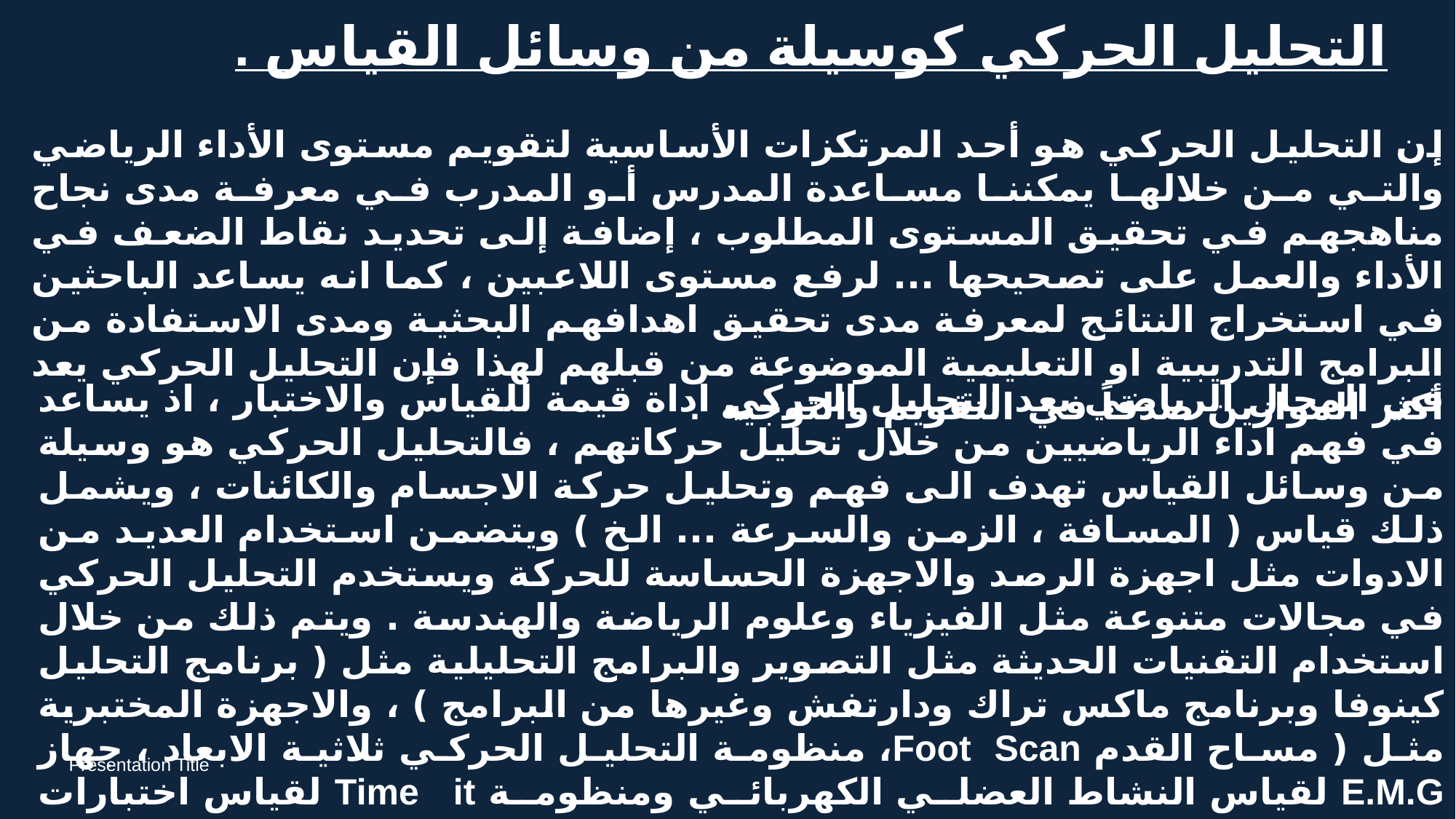

# التحليل الحركي كوسيلة من وسائل القياس .
إن التحليل الحركي هو أحد المرتكزات الأساسية لتقويم مستوى الأداء الرياضي والتي من خلالها يمكننا مساعدة المدرس أو المدرب في معرفة مدى نجاح مناهجهم في تحقيق المستوى المطلوب ، إضافة إلى تحديد نقاط الضعف في الأداء والعمل على تصحيحها ... لرفع مستوى اللاعبين ، كما انه يساعد الباحثين في استخراج النتائج لمعرفة مدى تحقيق اهدافهم البحثية ومدى الاستفادة من البرامج التدريبية او التعليمية الموضوعة من قبلهم لهذا فإن التحليل الحركي يعد أكثر الموازين صدقاً في التقويم والتوجيه  .

في المجال الرياضي يعد التحليل الحركي اداة قيمة للقياس والاختبار ، اذ يساعد في فهم اداء الرياضيين من خلال تحليل حركاتهم ، فالتحليل الحركي هو وسيلة من وسائل القياس تهدف الى فهم وتحليل حركة الاجسام والكائنات ، ويشمل ذلك قياس ( المسافة ، الزمن والسرعة ... الخ ) ويتضمن استخدام العديد من الادوات مثل اجهزة الرصد والاجهزة الحساسة للحركة ويستخدم التحليل الحركي في مجالات متنوعة مثل الفيزياء وعلوم الرياضة والهندسة . ويتم ذلك من خلال استخدام التقنيات الحديثة مثل التصوير والبرامج التحليلية مثل ( برنامج التحليل كينوفا وبرنامج ماكس تراك ودارتفش وغيرها من البرامج ) ، والاجهزة المختبرية مثل ( مساح القدم Foot Scan، منظومة التحليل الحركي ثلاثية الابعاد ، جهاز E.M.G لقياس النشاط العضلي الكهربائي ومنظومة Time it لقياس اختبارات القفز واختبارات السرعة ، وجهاز قرص التحدي لقياس الاتزان ) وغيرها من التقنيات .
Presentation Title